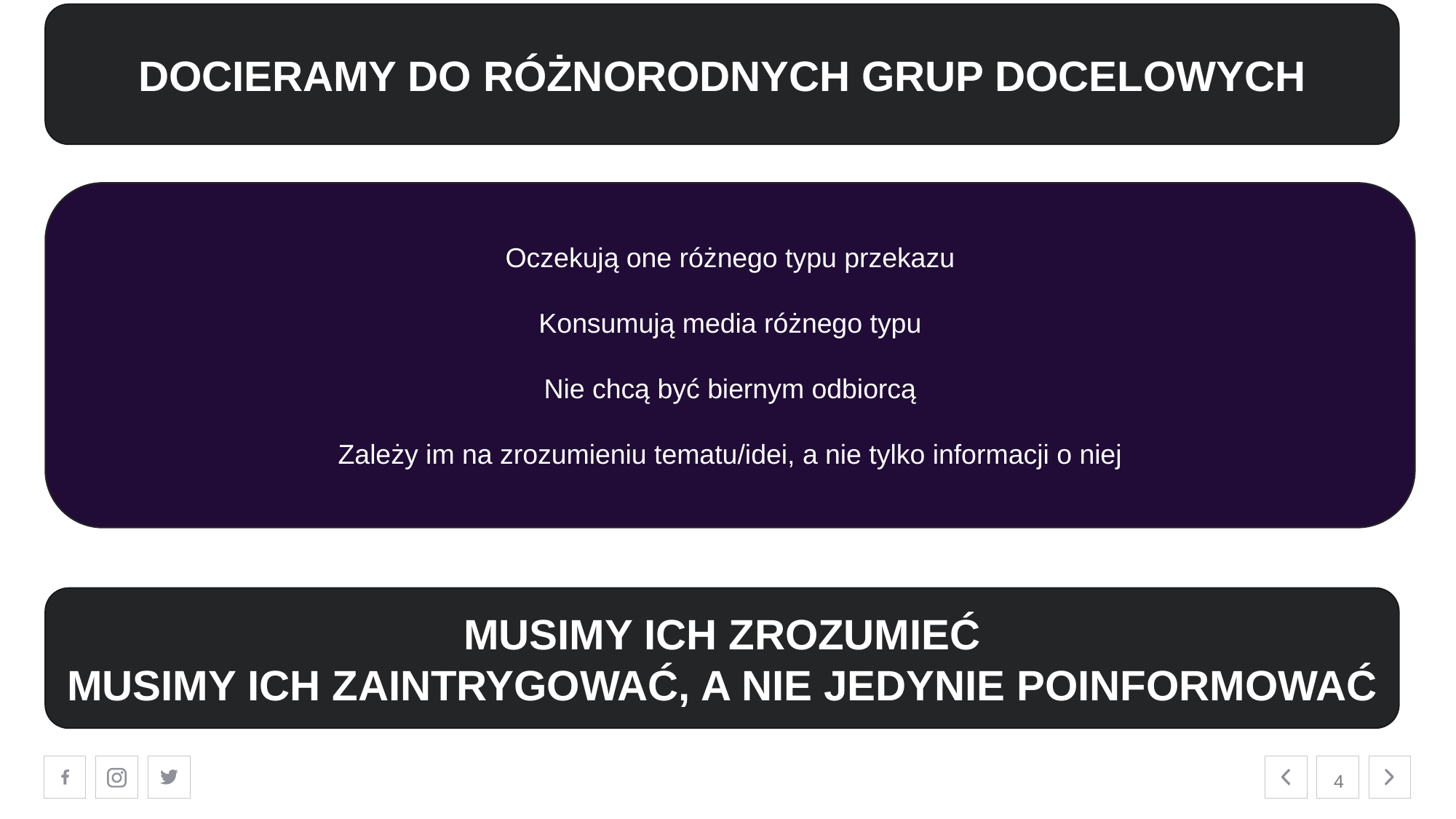

DOCIERAMY DO RÓŻNORODNYCH GRUP DOCELOWYCH
Oczekują one różnego typu przekazu

Konsumują media różnego typu

Nie chcą być biernym odbiorcą

Zależy im na zrozumieniu tematu/idei, a nie tylko informacji o niej
MUSIMY ICH ZROZUMIEĆ
MUSIMY ICH ZAINTRYGOWAĆ, A NIE JEDYNIE POINFORMOWAĆ